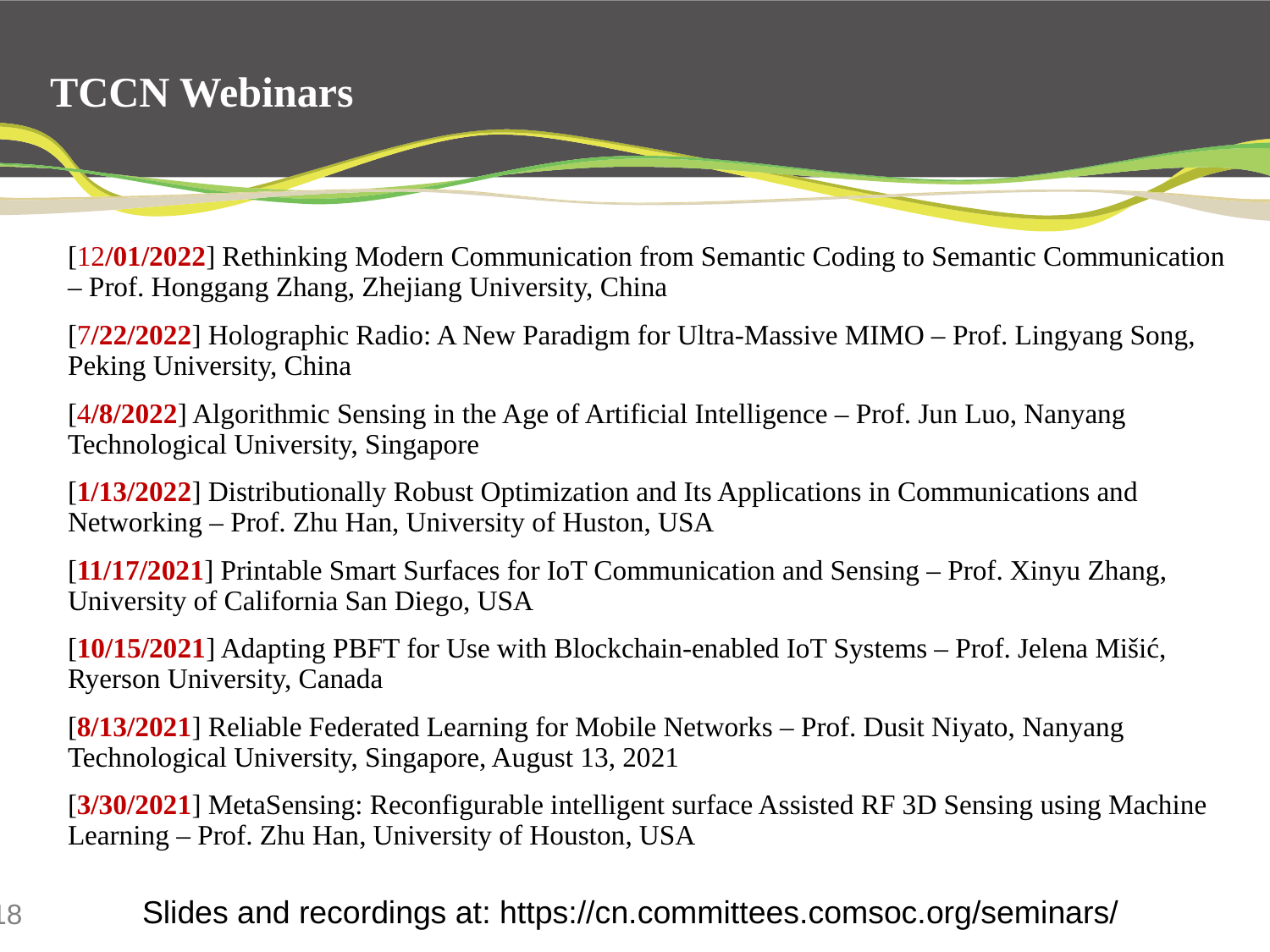

# TCCN Webinars
[12/01/2022] Rethinking Modern Communication from Semantic Coding to Semantic Communication – Prof. Honggang Zhang, Zhejiang University, China
[7/22/2022] Holographic Radio: A New Paradigm for Ultra-Massive MIMO – Prof. Lingyang Song, Peking University, China
[4/8/2022] Algorithmic Sensing in the Age of Artificial Intelligence – Prof. Jun Luo, Nanyang Technological University, Singapore
[1/13/2022] Distributionally Robust Optimization and Its Applications in Communications and Networking – Prof. Zhu Han, University of Huston, USA
[11/17/2021] Printable Smart Surfaces for IoT Communication and Sensing – Prof. Xinyu Zhang, University of California San Diego, USA
[10/15/2021] Adapting PBFT for Use with Blockchain-enabled IoT Systems – Prof. Jelena Mišić, Ryerson University, Canada
[8/13/2021] Reliable Federated Learning for Mobile Networks – Prof. Dusit Niyato, Nanyang Technological University, Singapore, August 13, 2021
[3/30/2021] MetaSensing: Reconfigurable intelligent surface Assisted RF 3D Sensing using Machine Learning – Prof. Zhu Han, University of Houston, USA
Slides and recordings at: https://cn.committees.comsoc.org/seminars/